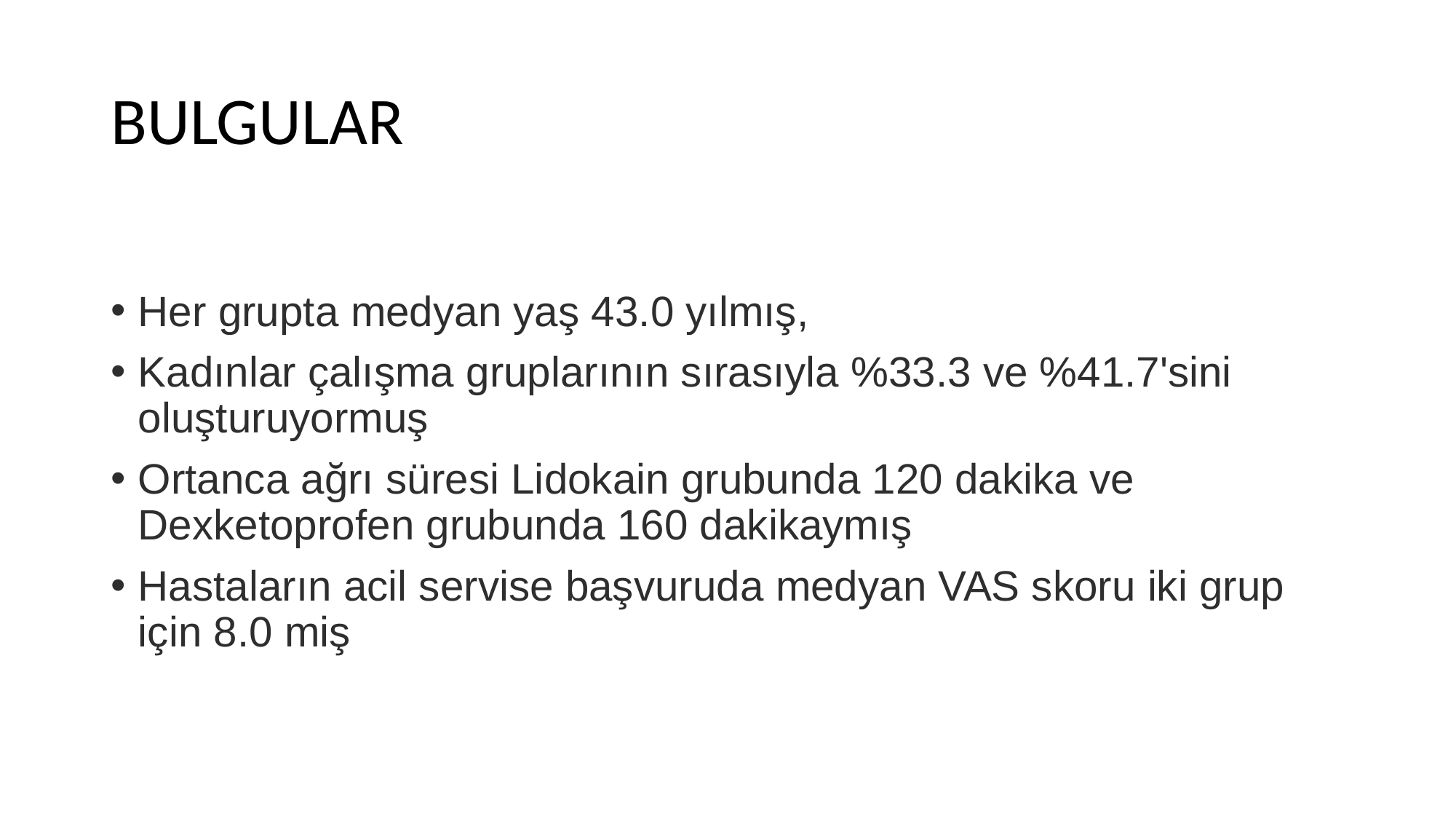

# BULGULAR

Her grupta medyan yaş 43.0 yılmış,
Kadınlar çalışma gruplarının sırasıyla %33.3 ve %41.7'sini oluşturuyormuş
Ortanca ağrı süresi Lidokain grubunda 120 dakika ve Dexketoprofen grubunda 160 dakikaymış
Hastaların acil servise başvuruda medyan VAS skoru iki grup için 8.0 miş